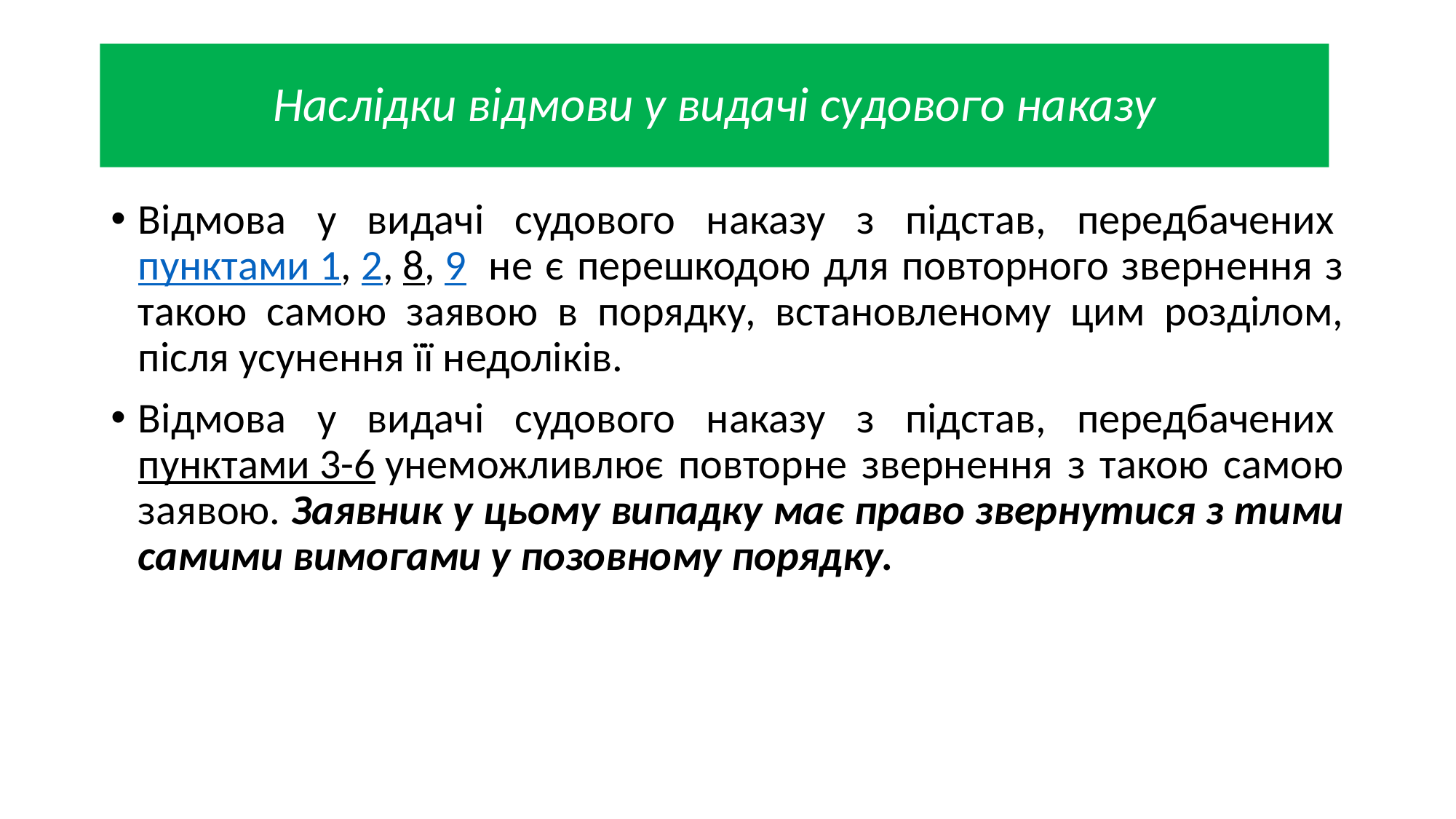

# Наслідки відмови у видачі судового наказу
Відмова у видачі судового наказу з підстав, передбачених пунктами 1, 2, 8, 9  не є перешкодою для повторного звернення з такою самою заявою в порядку, встановленому цим розділом, після усунення її недоліків.
Відмова у видачі судового наказу з підстав, передбачених пунктами 3-6 унеможливлює повторне звернення з такою самою заявою. Заявник у цьому випадку має право звернутися з тими самими вимогами у позовному порядку.